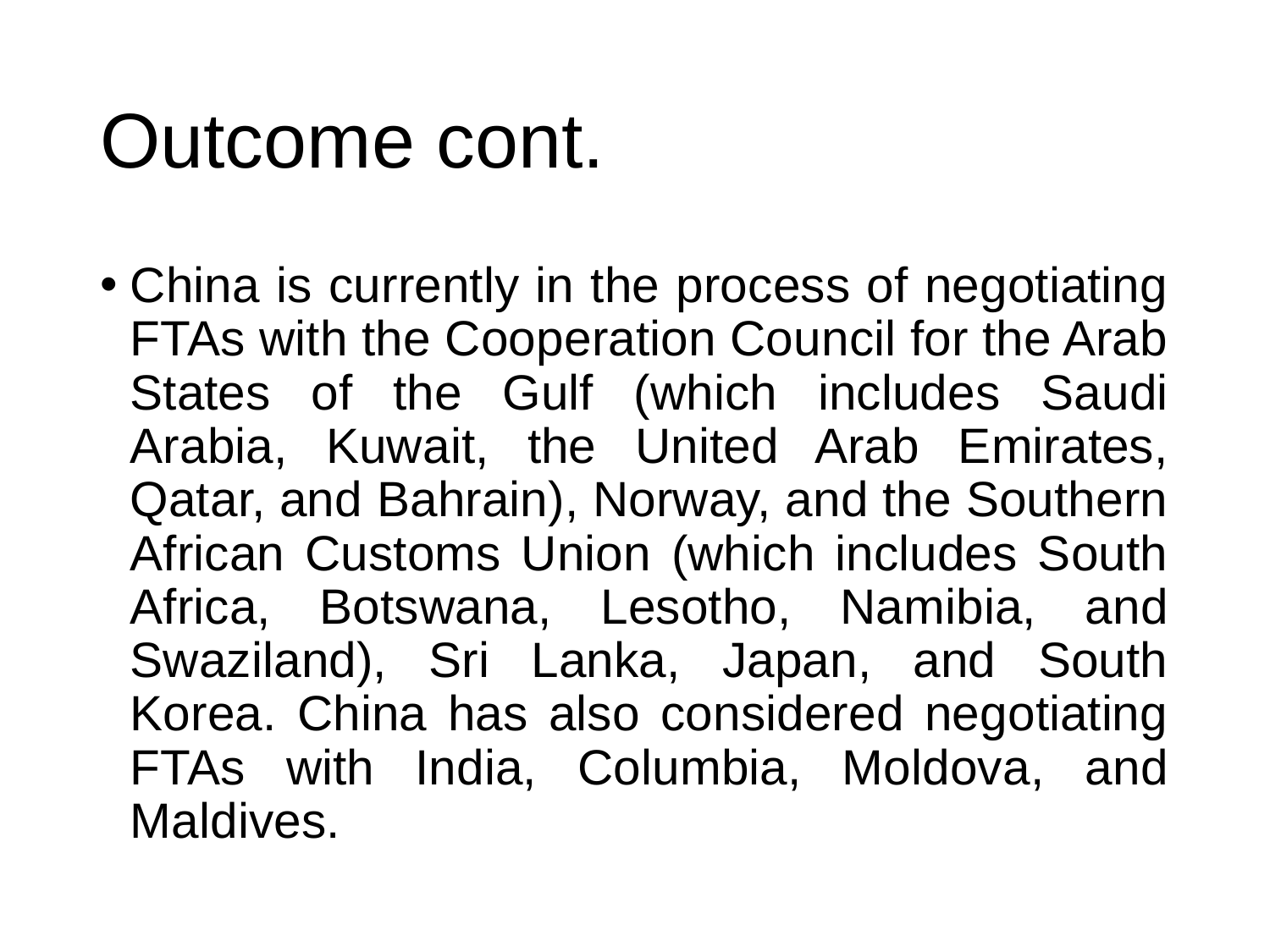

# Outcome cont.
China is currently in the process of negotiating FTAs with the Cooperation Council for the Arab States of the Gulf (which includes Saudi Arabia, Kuwait, the United Arab Emirates, Qatar, and Bahrain), Norway, and the Southern African Customs Union (which includes South Africa, Botswana, Lesotho, Namibia, and Swaziland), Sri Lanka, Japan, and South Korea. China has also considered negotiating FTAs with India, Columbia, Moldova, and Maldives.